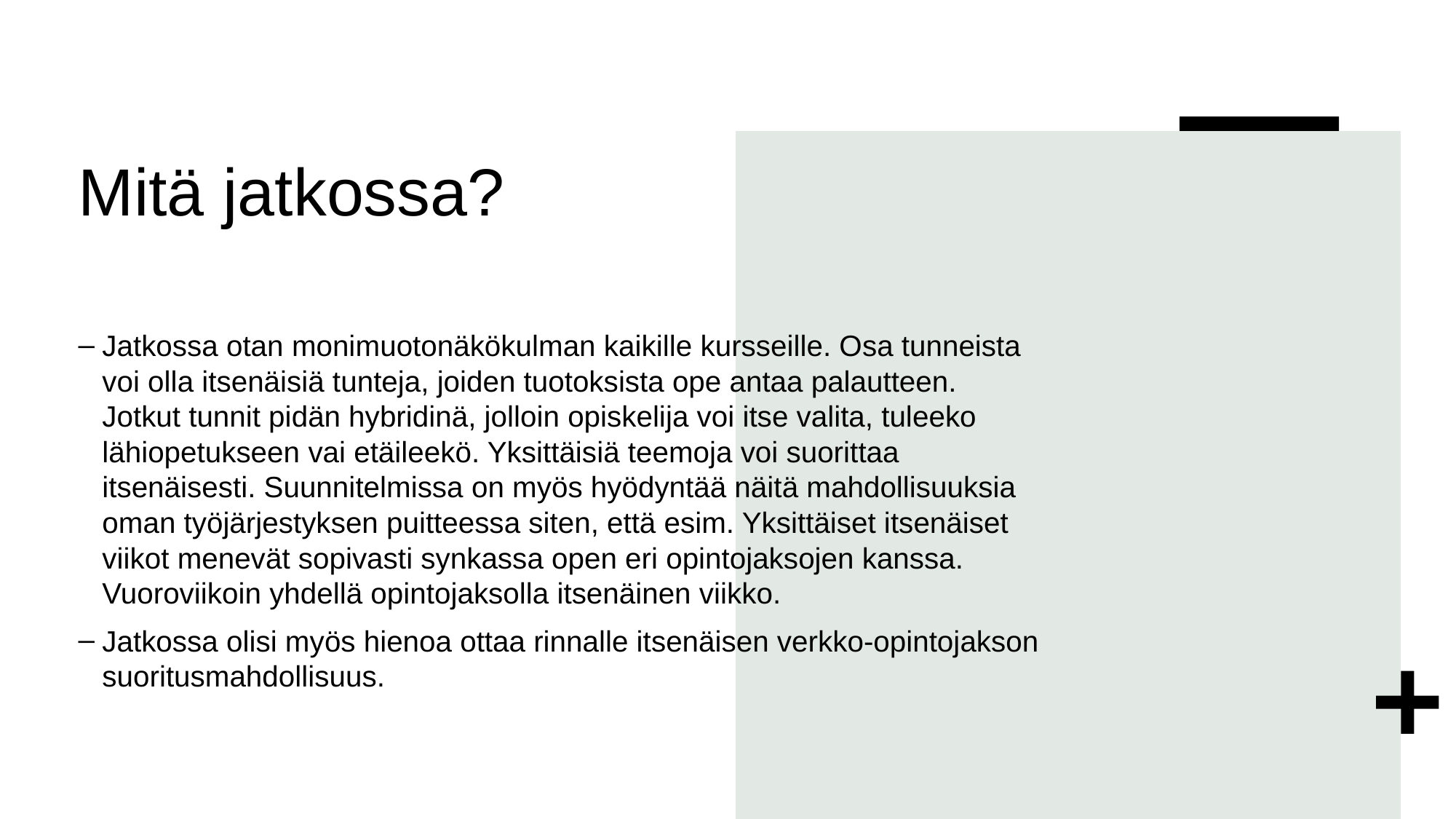

# Mitä jatkossa?
Jatkossa otan monimuotonäkökulman kaikille kursseille. Osa tunneista voi olla itsenäisiä tunteja, joiden tuotoksista ope antaa palautteen. Jotkut tunnit pidän hybridinä, jolloin opiskelija voi itse valita, tuleeko lähiopetukseen vai etäileekö. Yksittäisiä teemoja voi suorittaa itsenäisesti. Suunnitelmissa on myös hyödyntää näitä mahdollisuuksia oman työjärjestyksen puitteessa siten, että esim. Yksittäiset itsenäiset viikot menevät sopivasti synkassa open eri opintojaksojen kanssa. Vuoroviikoin yhdellä opintojaksolla itsenäinen viikko.
Jatkossa olisi myös hienoa ottaa rinnalle itsenäisen verkko-opintojakson suoritusmahdollisuus.